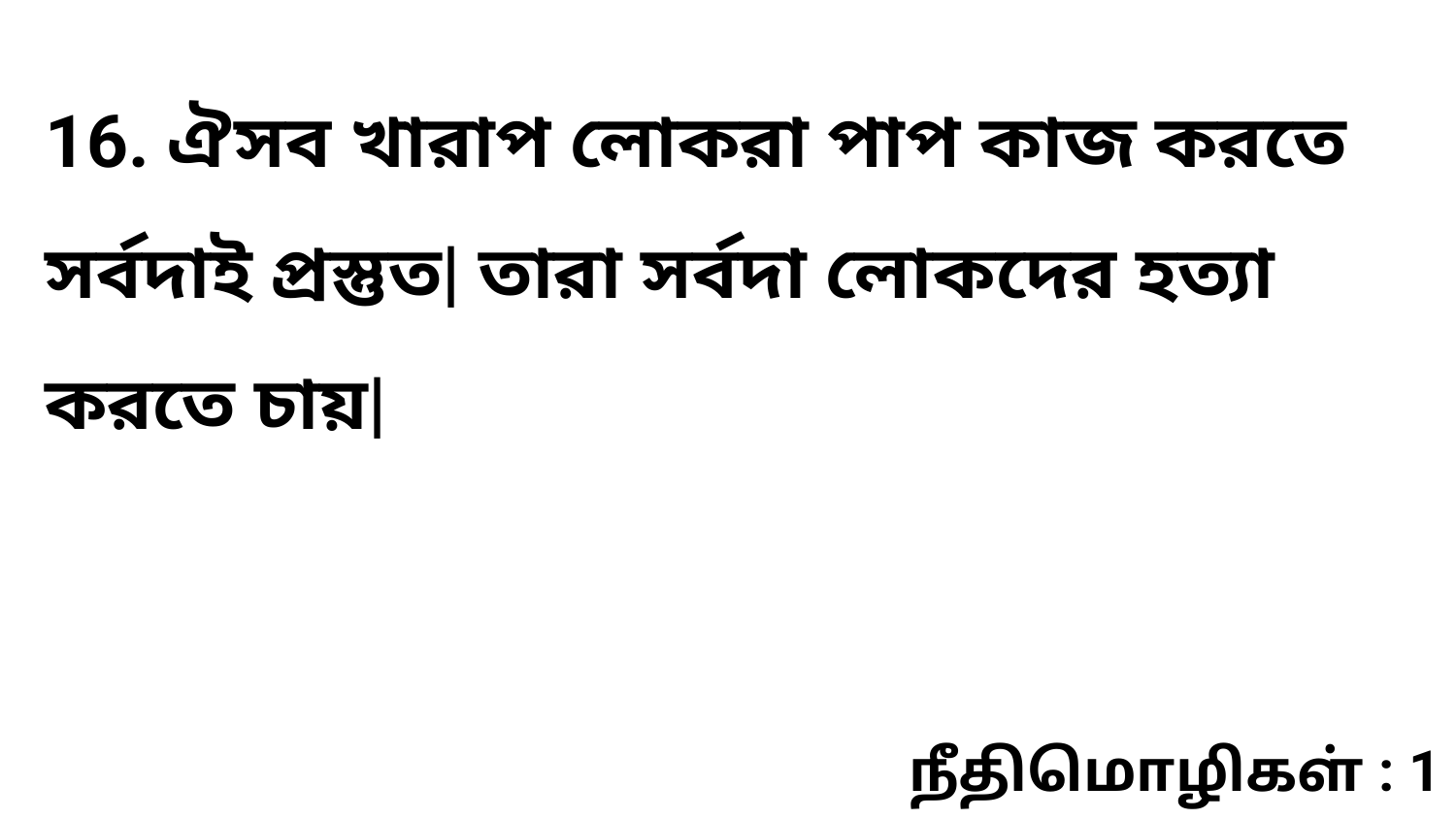

16. ঐসব খারাপ লোকরা পাপ কাজ করতে সর্বদাই প্রস্তুত| তারা সর্বদা লোকদের হত্যা করতে চায়|
நீதிமொழிகள் : 1